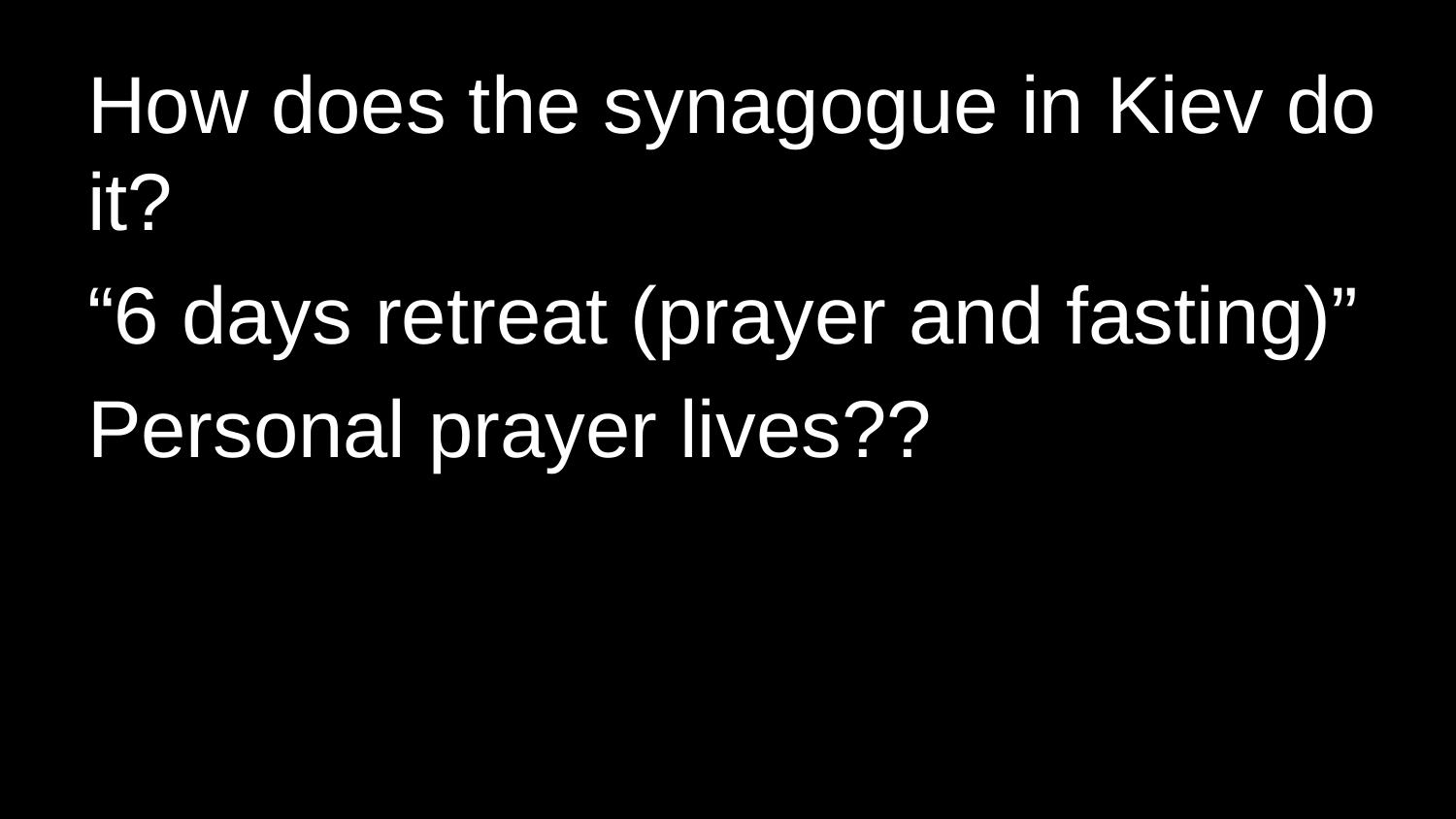

How does the synagogue in Kiev do it?
“6 days retreat (prayer and fasting)”
Personal prayer lives??